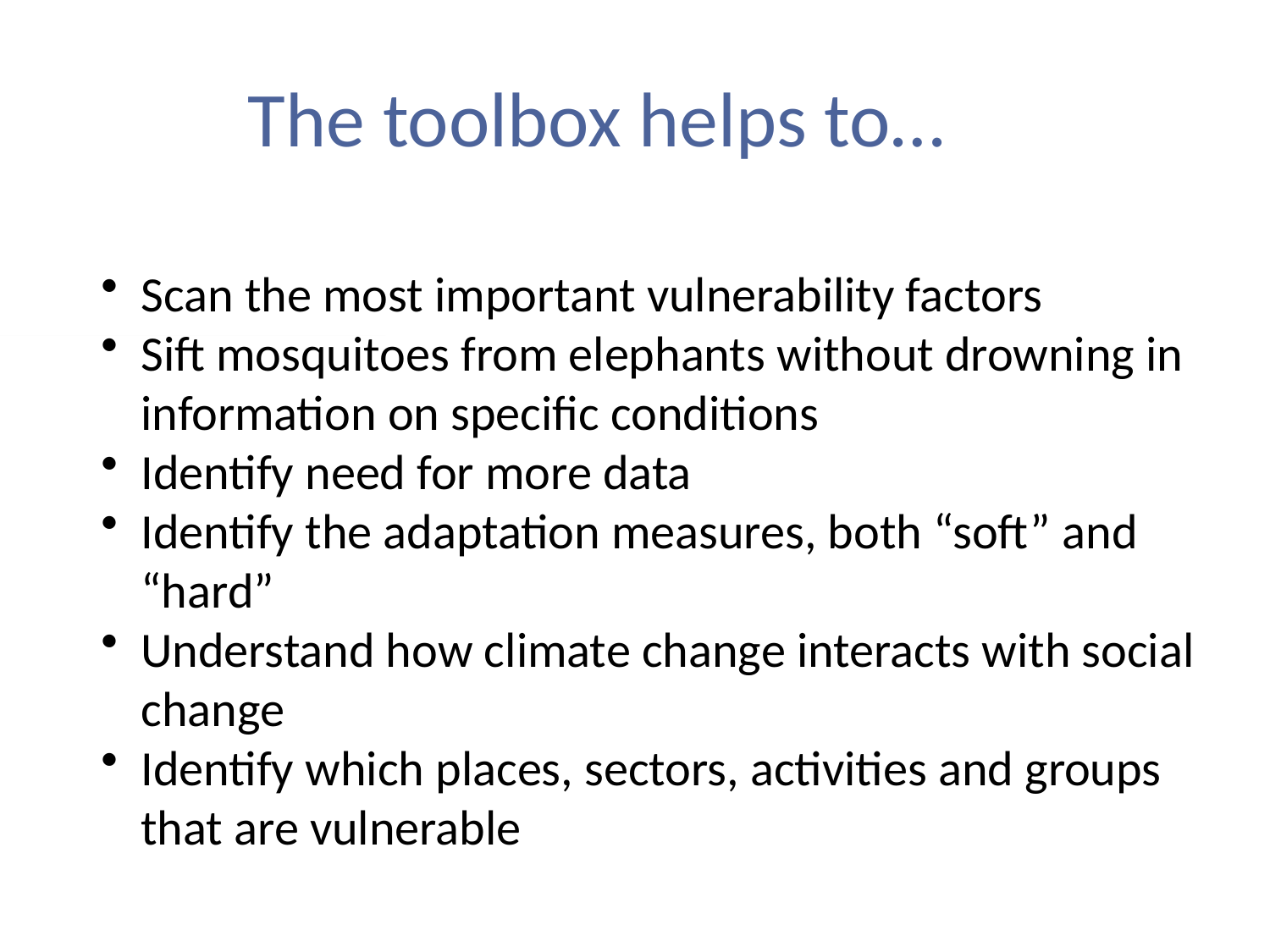

# The toolbox helps to…
Scan the most important vulnerability factors
Sift mosquitoes from elephants without drowning in information on specific conditions
Identify need for more data
Identify the adaptation measures, both “soft” and “hard”
Understand how climate change interacts with social change
Identify which places, sectors, activities and groups that are vulnerable